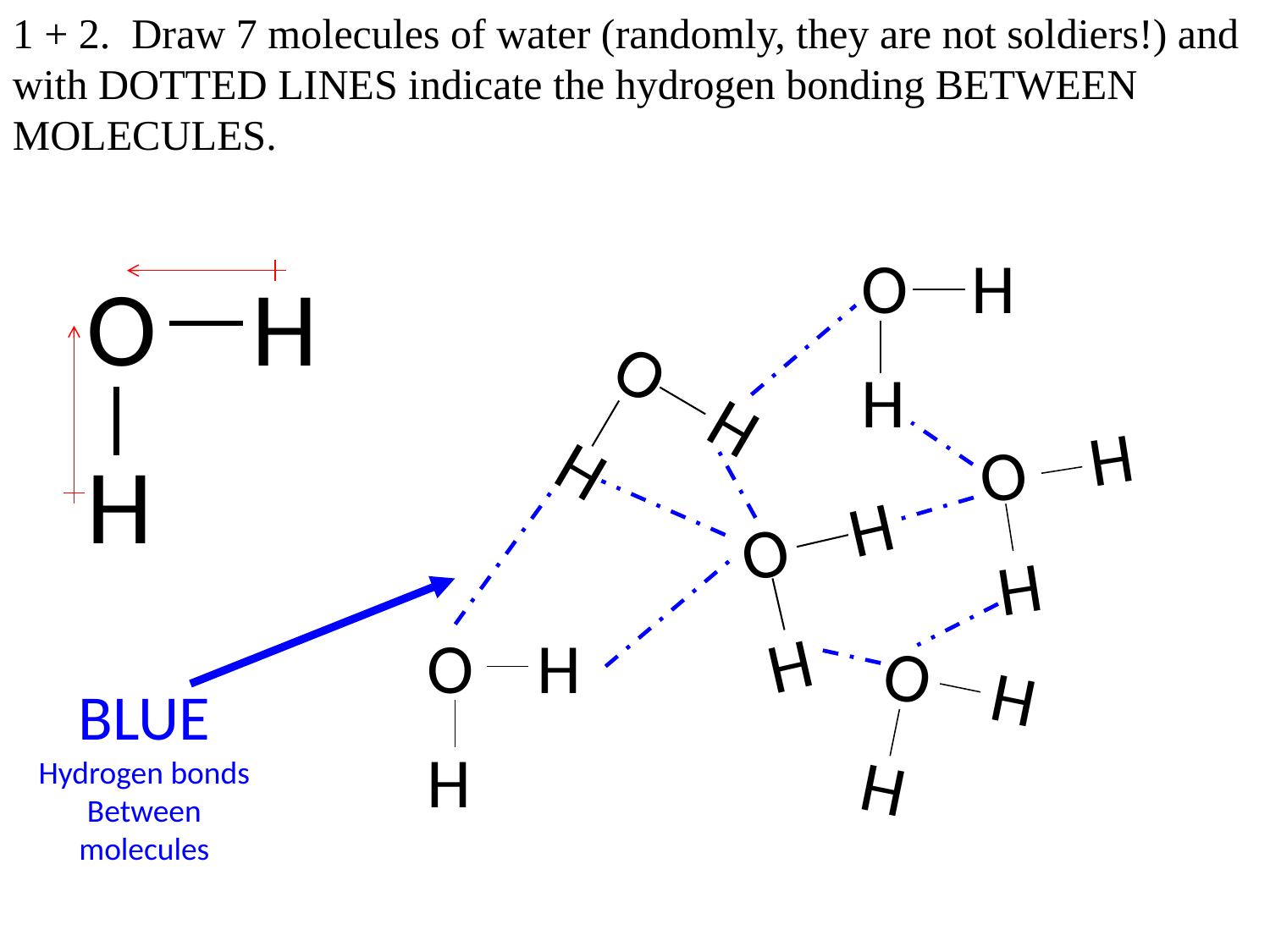

1 + 2.  Draw 7 molecules of water (randomly, they are not soldiers!) and with DOTTED LINES indicate the hydrogen bonding BETWEEN MOLECULES.

O    H

H
O    H

H
O    H

H
O    H

H
O    H

H
O    H

H
O    H

H
BLUE
Hydrogen bonds
Between molecules